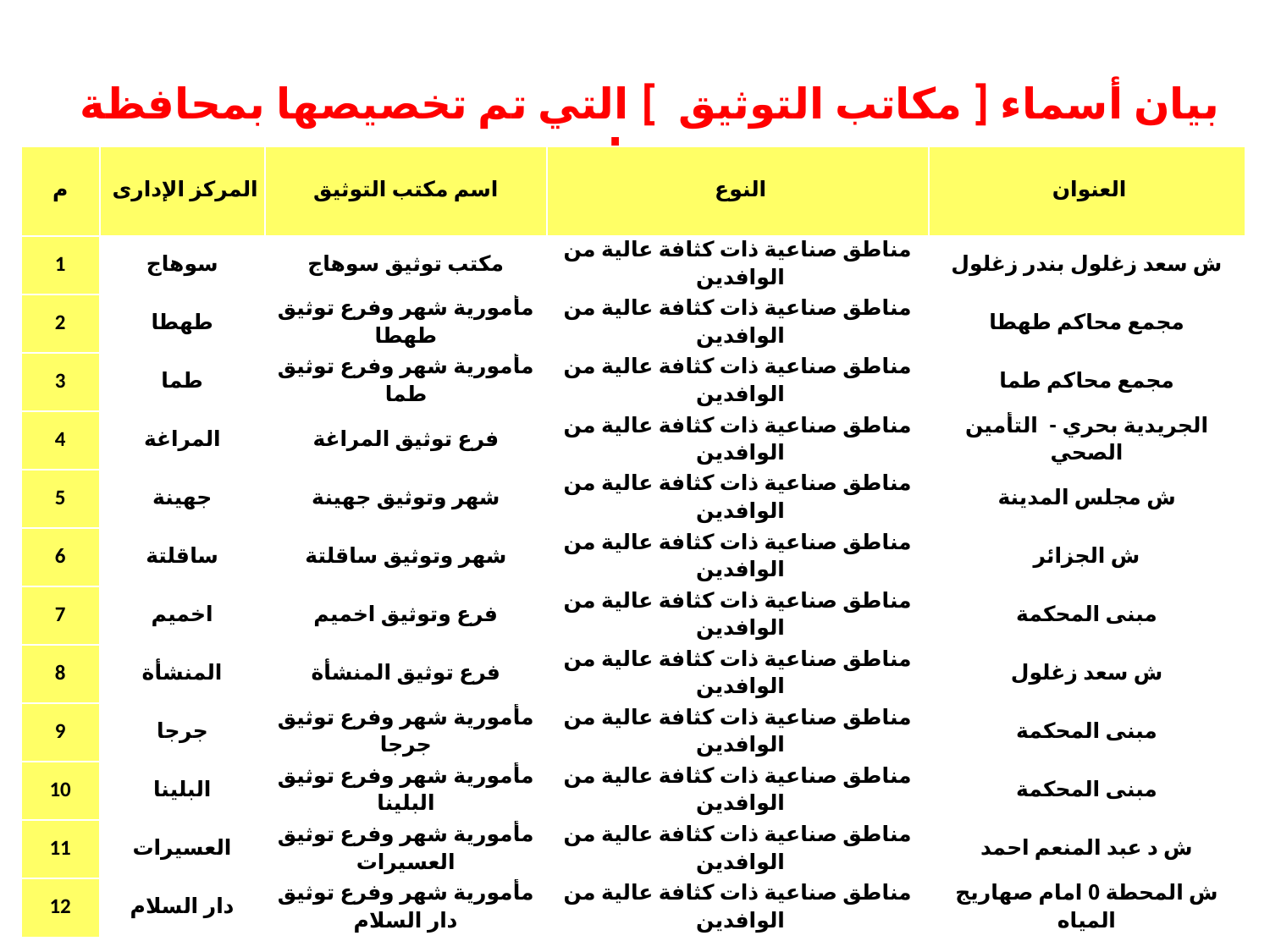

بيان أسماء [ مكاتب التوثيق  ] التي تم تخصيصها بمحافظة سوهاج
| م | المركز الإدارى | اسم مكتب التوثيق | النوع | العنوان |
| --- | --- | --- | --- | --- |
| 1 | سوهاج | مكتب توثيق سوهاج | مناطق صناعية ذات كثافة عالية من الوافدين | ش سعد زغلول بندر زغلول |
| 2 | طهطا | مأمورية شهر وفرع توثيق طهطا | مناطق صناعية ذات كثافة عالية من الوافدين | مجمع محاكم طهطا |
| 3 | طما | مأمورية شهر وفرع توثيق طما | مناطق صناعية ذات كثافة عالية من الوافدين | مجمع محاكم طما |
| 4 | المراغة | فرع توثيق المراغة | مناطق صناعية ذات كثافة عالية من الوافدين | الجريدية بحري - التأمين الصحي |
| 5 | جهينة | شهر وتوثيق جهينة | مناطق صناعية ذات كثافة عالية من الوافدين | ش مجلس المدينة |
| 6 | ساقلتة | شهر وتوثيق ساقلتة | مناطق صناعية ذات كثافة عالية من الوافدين | ش الجزائر |
| 7 | اخميم | فرع وتوثيق اخميم | مناطق صناعية ذات كثافة عالية من الوافدين | مبنى المحكمة |
| 8 | المنشأة | فرع توثيق المنشأة | مناطق صناعية ذات كثافة عالية من الوافدين | ش سعد زغلول |
| 9 | جرجا | مأمورية شهر وفرع توثيق جرجا | مناطق صناعية ذات كثافة عالية من الوافدين | مبنى المحكمة |
| 10 | البلينا | مأمورية شهر وفرع توثيق البلينا | مناطق صناعية ذات كثافة عالية من الوافدين | مبنى المحكمة |
| 11 | العسيرات | مأمورية شهر وفرع توثيق العسيرات | مناطق صناعية ذات كثافة عالية من الوافدين | ش د عبد المنعم احمد |
| 12 | دار السلام | مأمورية شهر وفرع توثيق دار السلام | مناطق صناعية ذات كثافة عالية من الوافدين | ش المحطة 0 امام صهاريج المياه |